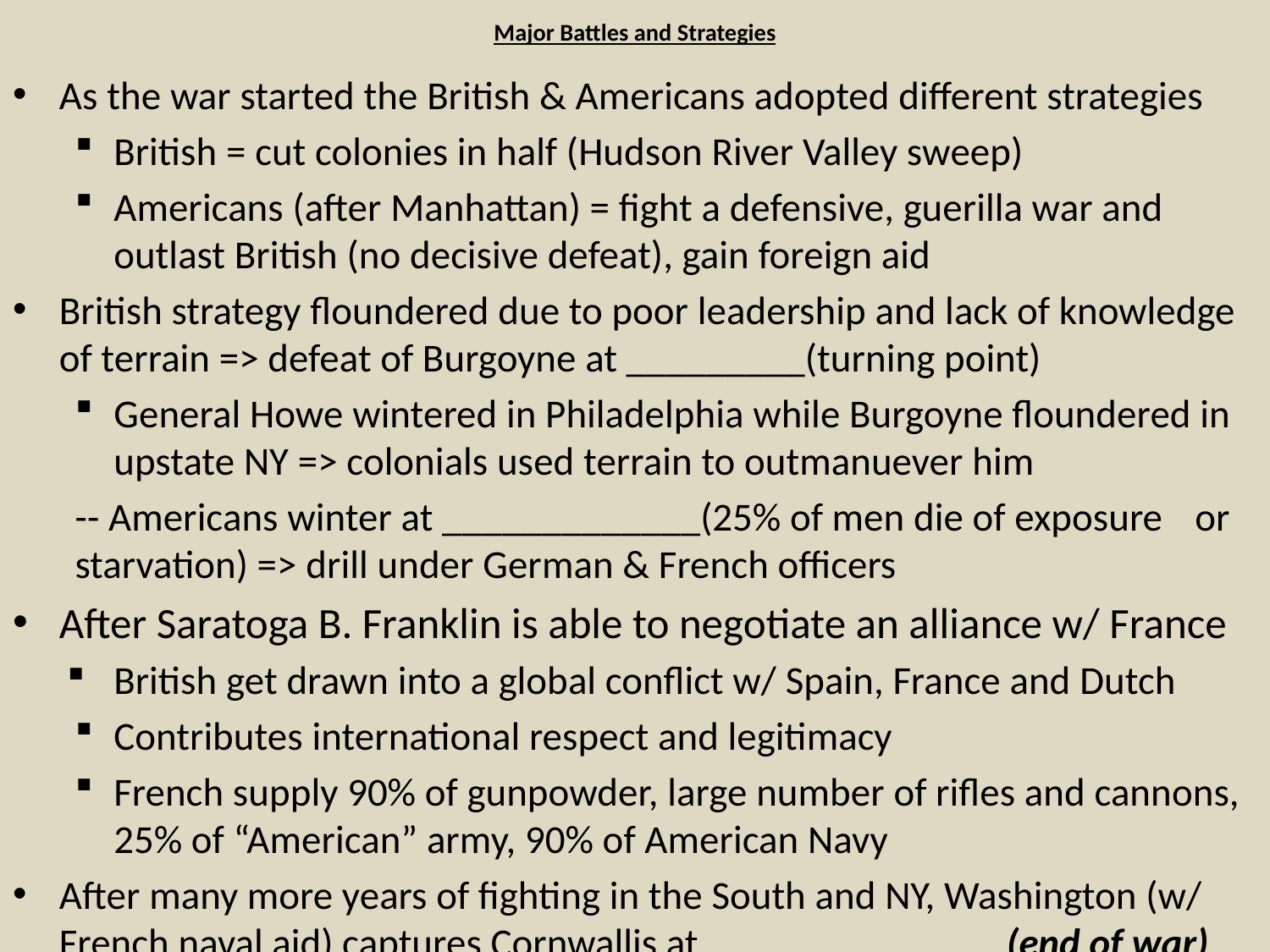

# Major Battles and Strategies
As the war started the British & Americans adopted different strategies
British = cut colonies in half (Hudson River Valley sweep)
Americans (after Manhattan) = fight a defensive, guerilla war and outlast British (no decisive defeat), gain foreign aid
British strategy floundered due to poor leadership and lack of knowledge of terrain => defeat of Burgoyne at _________(turning point)
General Howe wintered in Philadelphia while Burgoyne floundered in upstate NY => colonials used terrain to outmanuever him
	-- Americans winter at _____________(25% of men die of exposure 	or starvation) => drill under German & French officers
After Saratoga B. Franklin is able to negotiate an alliance w/ France
British get drawn into a global conflict w/ Spain, France and Dutch
Contributes international respect and legitimacy
French supply 90% of gunpowder, large number of rifles and cannons, 25% of “American” army, 90% of American Navy
After many more years of fighting in the South and NY, Washington (w/ French naval aid) captures Cornwallis at _______________(end of war)